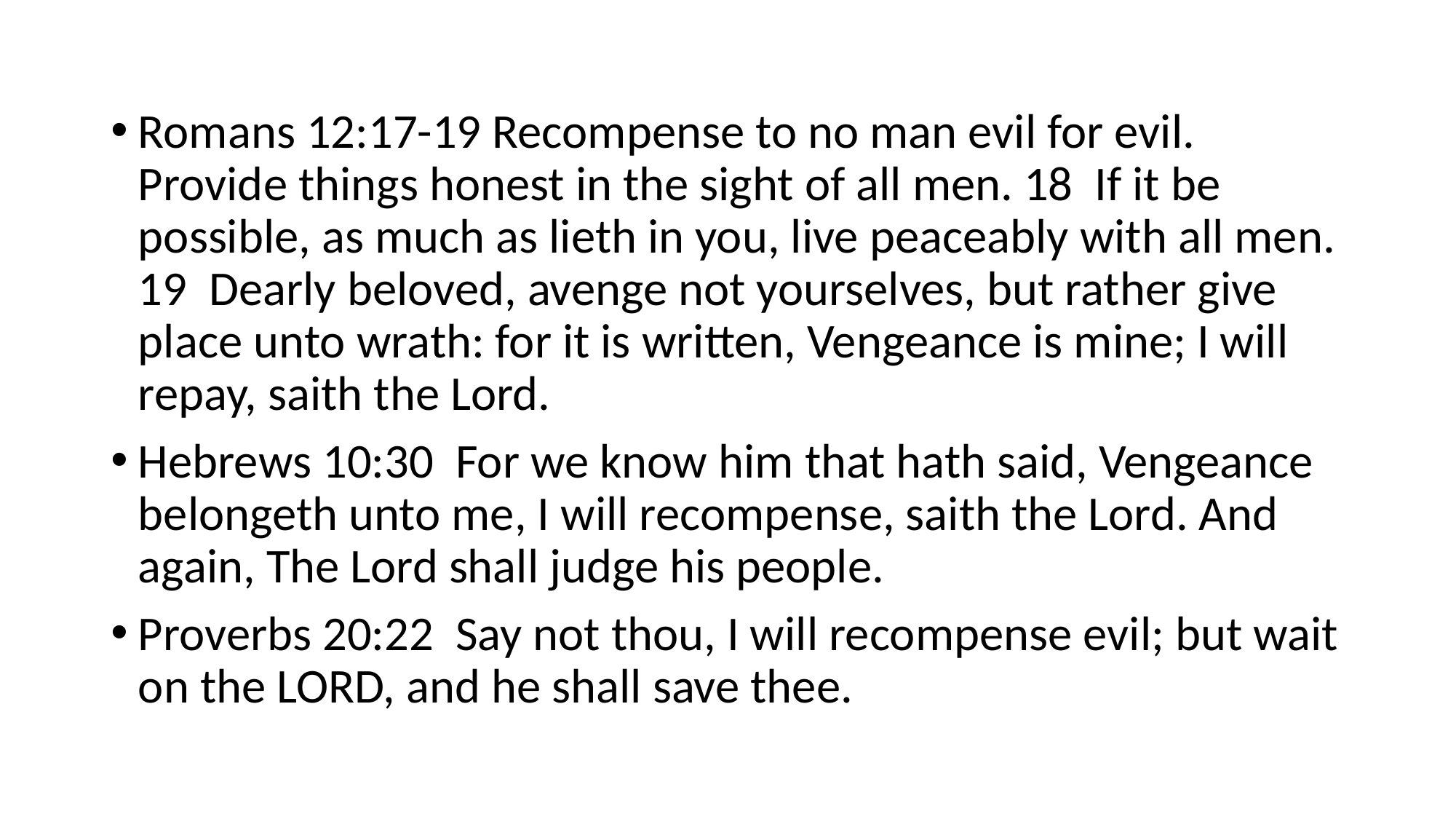

Romans 12:17-19 Recompense to no man evil for evil. Provide things honest in the sight of all men. 18  If it be possible, as much as lieth in you, live peaceably with all men. 19  Dearly beloved, avenge not yourselves, but rather give place unto wrath: for it is written, Vengeance is mine; I will repay, saith the Lord.
Hebrews 10:30  For we know him that hath said, Vengeance belongeth unto me, I will recompense, saith the Lord. And again, The Lord shall judge his people.
Proverbs 20:22  Say not thou, I will recompense evil; but wait on the LORD, and he shall save thee.